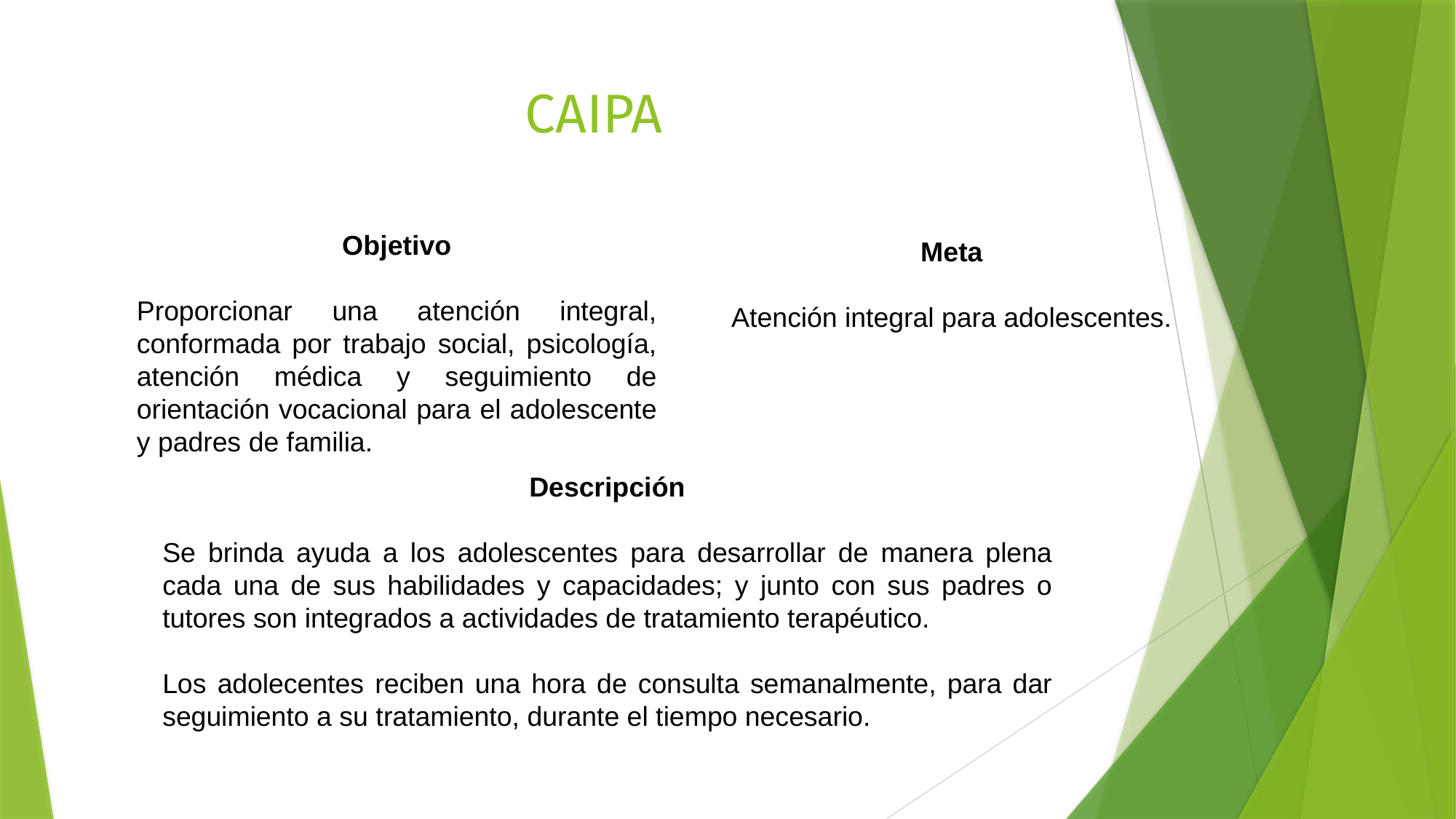

# CAIPA
Objetivo

Proporcionar una atención integral, conformada por trabajo social, psicología, atención médica y seguimiento de orientación vocacional para el adolescente y padres de familia.
Meta

Atención integral para adolescentes.
Descripción

Se brinda ayuda a los adolescentes para desarrollar de manera plena cada una de sus habilidades y capacidades; y junto con sus padres o tutores son integrados a actividades de tratamiento terapéutico.

Los adolecentes reciben una hora de consulta semanalmente, para dar seguimiento a su tratamiento, durante el tiempo necesario.